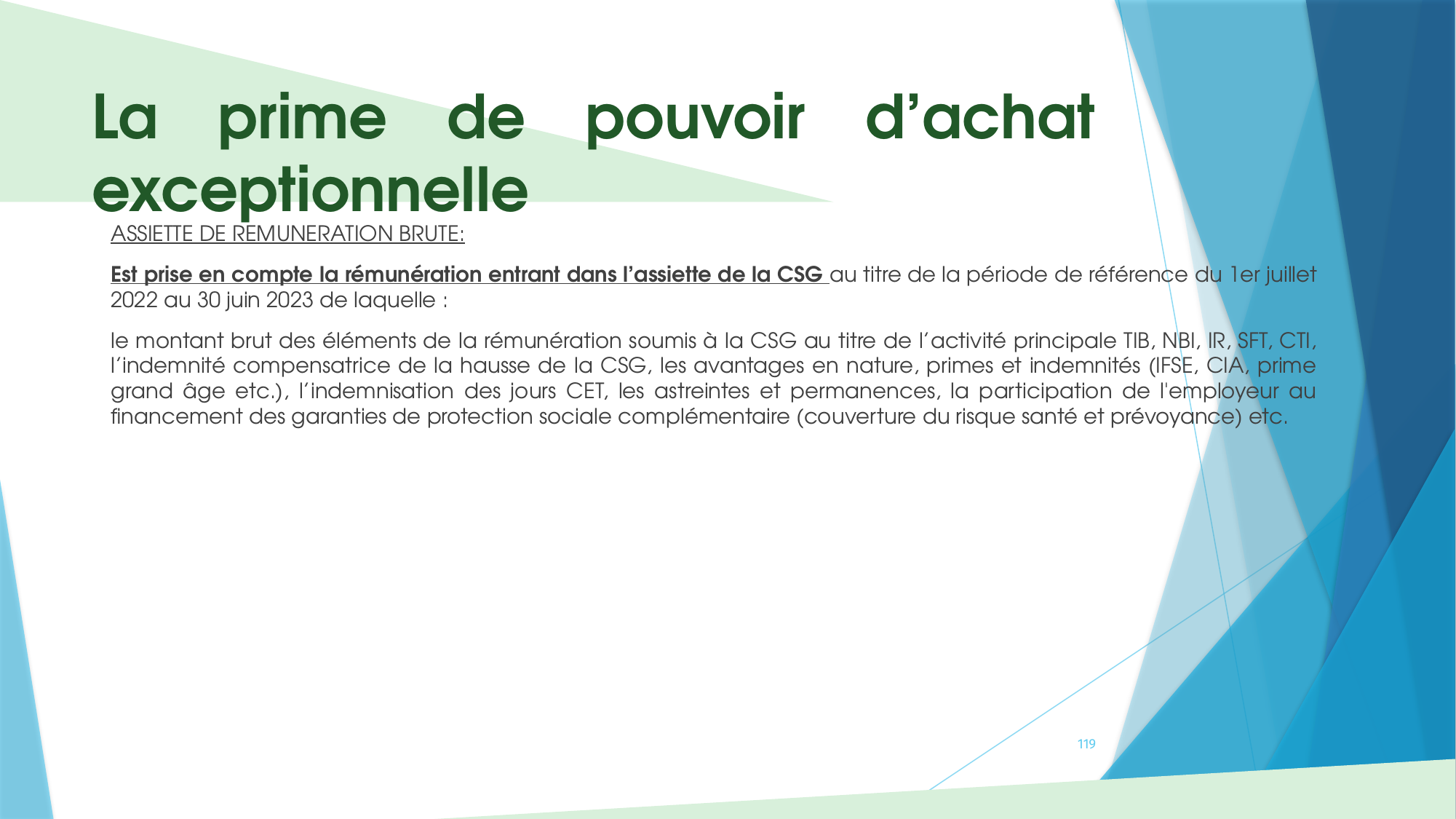

# La prime de pouvoir d’achat exceptionnelle
ASSIETTE DE REMUNERATION BRUTE:
Est prise en compte la rémunération entrant dans l’assiette de la CSG au titre de la période de référence du 1er juillet 2022 au 30 juin 2023 de laquelle :
le montant brut des éléments de la rémunération soumis à la CSG au titre de l’activité principale TIB, NBI, IR, SFT, CTI, l’indemnité compensatrice de la hausse de la CSG, les avantages en nature, primes et indemnités (IFSE, CIA, prime grand âge etc.), l’indemnisation des jours CET, les astreintes et permanences, la participation de l'employeur au financement des garanties de protection sociale complémentaire (couverture du risque santé et prévoyance) etc.
119